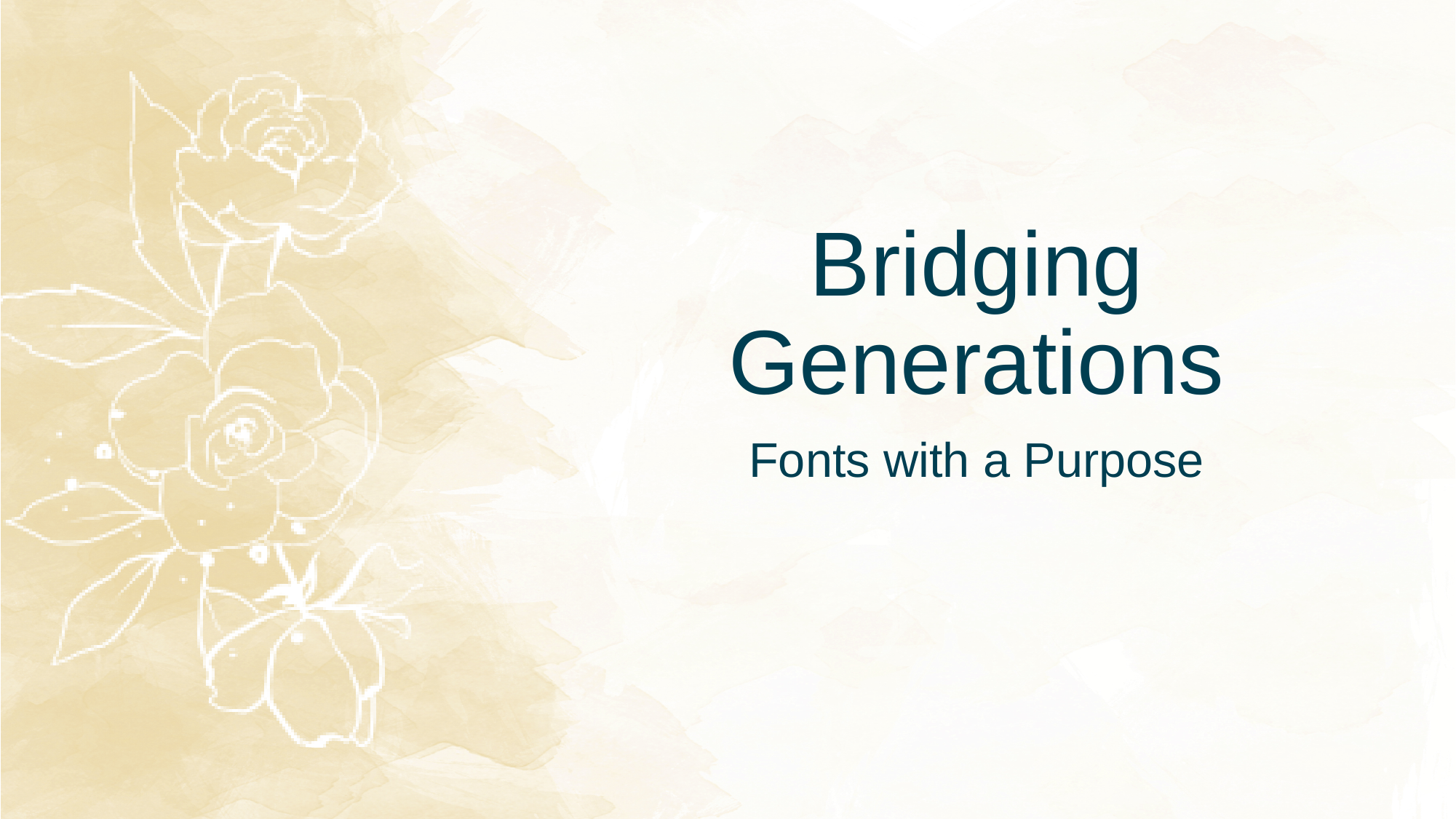

# Bridging Generations
Fonts with a Purpose